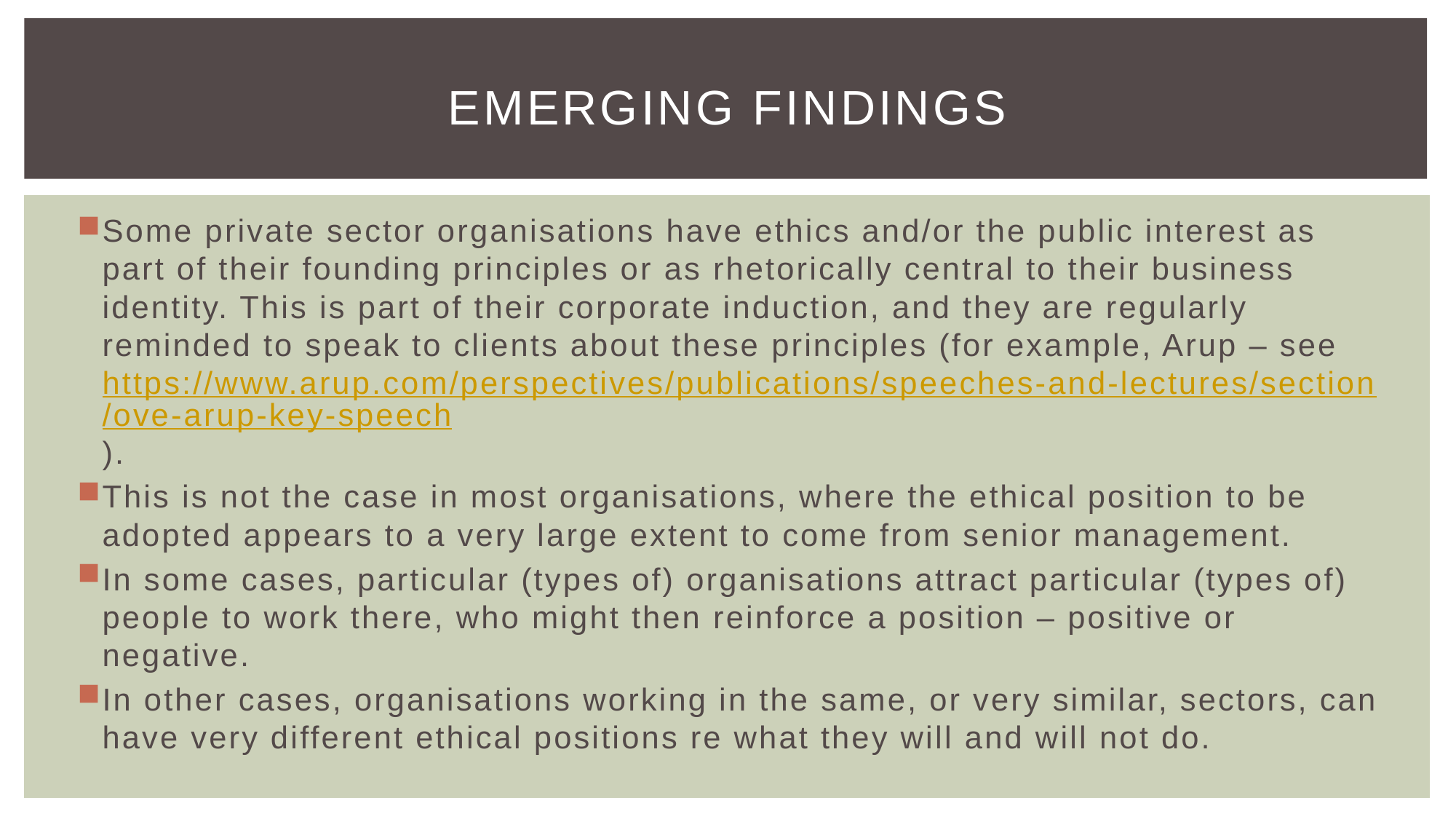

# Emerging Findings
Some private sector organisations have ethics and/or the public interest as part of their founding principles or as rhetorically central to their business identity. This is part of their corporate induction, and they are regularly reminded to speak to clients about these principles (for example, Arup – see https://www.arup.com/perspectives/publications/speeches-and-lectures/section/ove-arup-key-speech).
This is not the case in most organisations, where the ethical position to be adopted appears to a very large extent to come from senior management.
In some cases, particular (types of) organisations attract particular (types of) people to work there, who might then reinforce a position – positive or negative.
In other cases, organisations working in the same, or very similar, sectors, can have very different ethical positions re what they will and will not do.